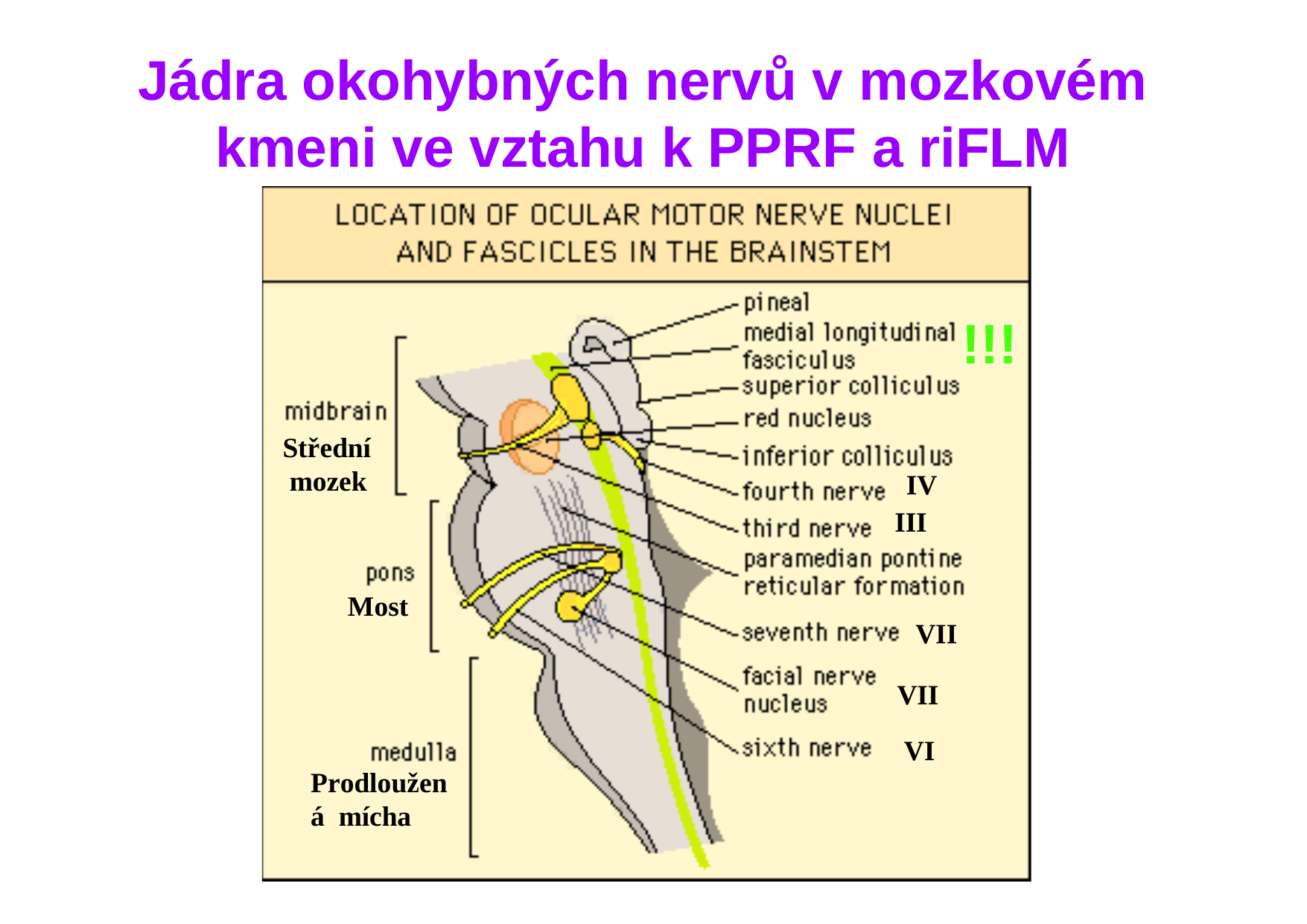

# Jádra okohybných nervů v mozkovém  kmeni ve vztahu k PPRF a riFLM

!!!
Střední  mozek
IV  III

Most
VII
VII  VI
Prodloužená  mícha